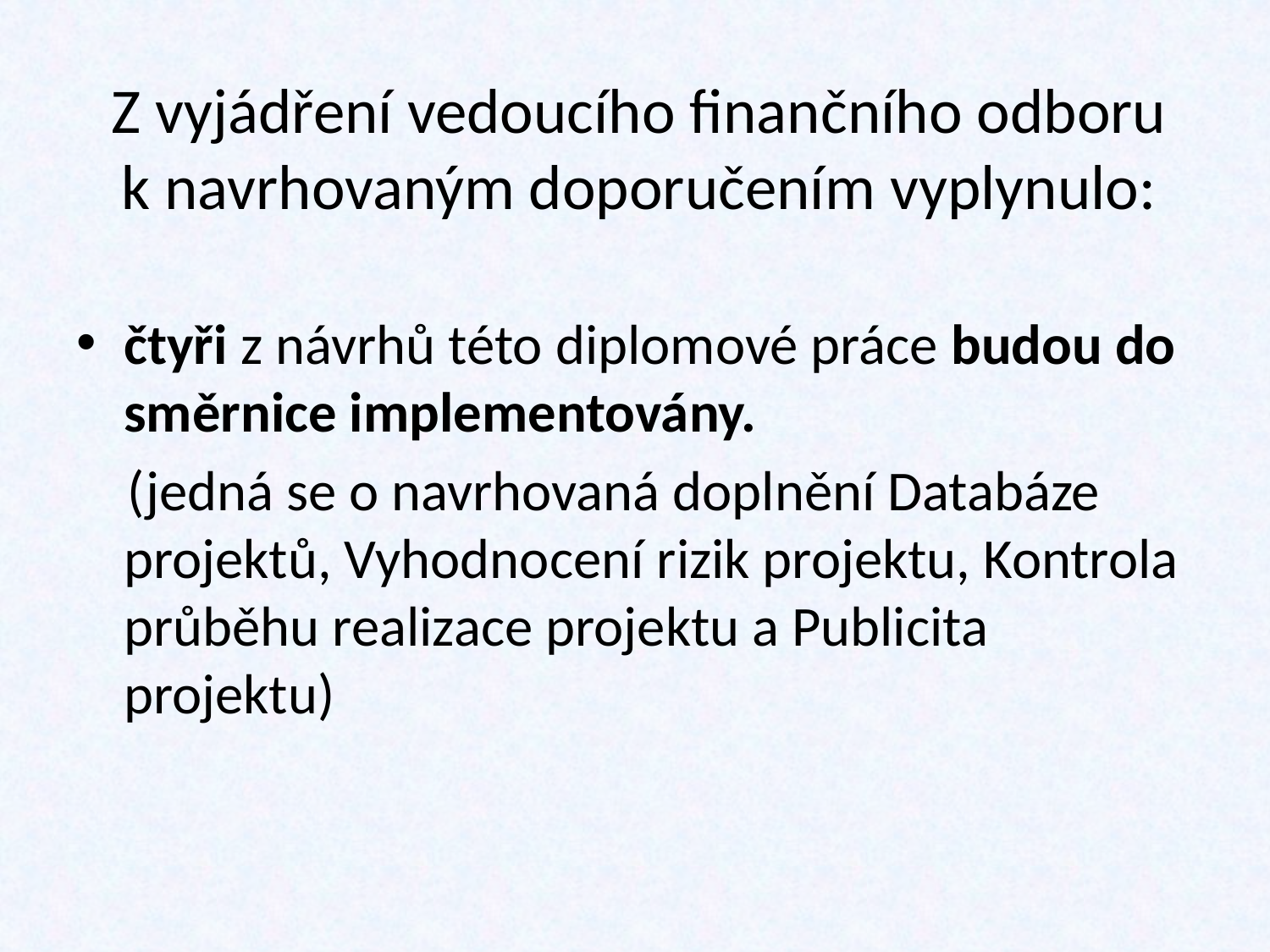

# Z vyjádření vedoucího finančního odboru k navrhovaným doporučením vyplynulo:

čtyři z návrhů této diplomové práce budou do směrnice implementovány.
    (jedná se o navrhovaná doplnění Databáze projektů, Vyhodnocení rizik projektu, Kontrola průběhu realizace projektu a Publicita projektu)